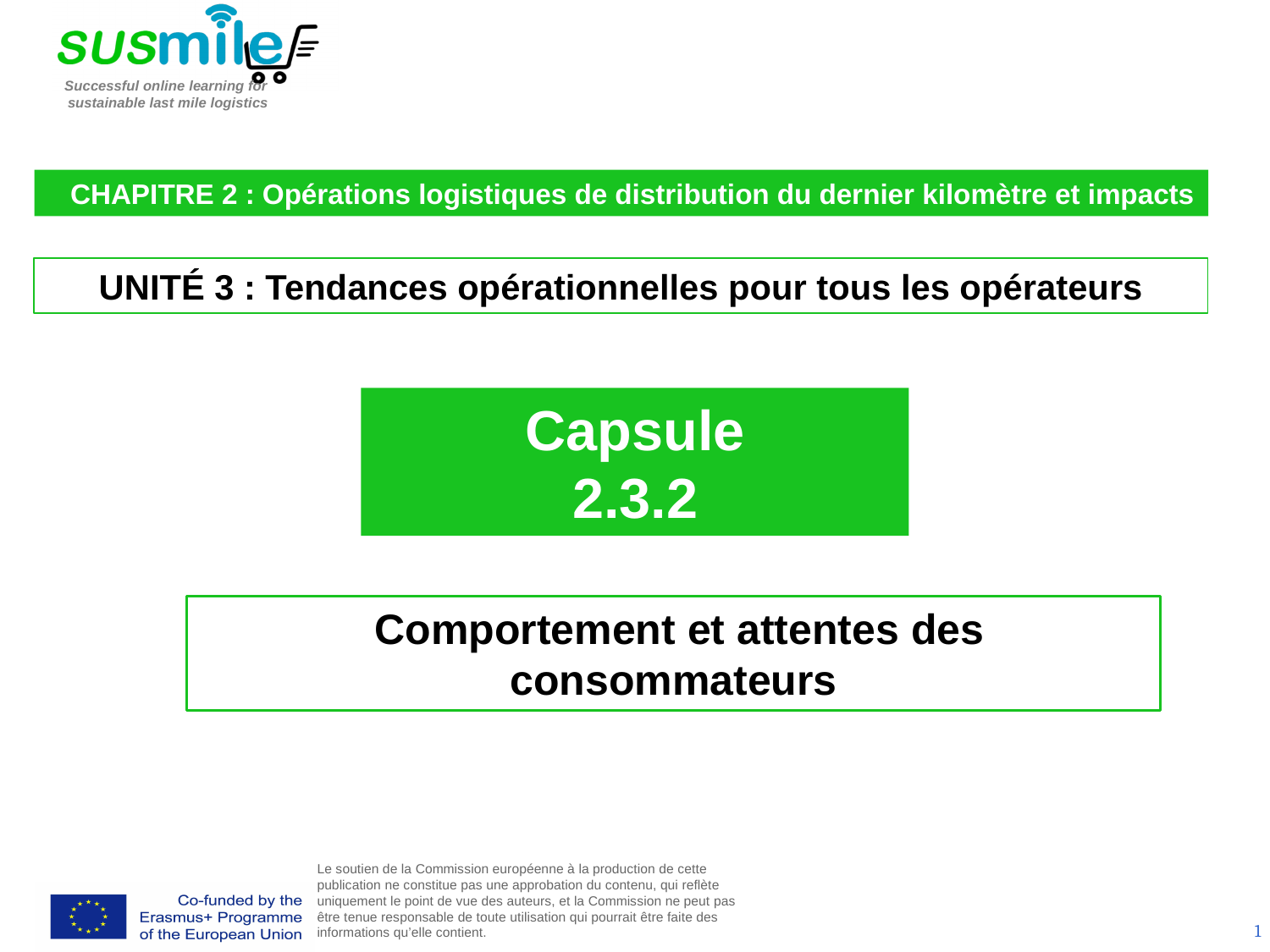

CHAPITRE 2 : Opérations logistiques de distribution du dernier kilomètre et impacts
UNITÉ 3 : Tendances opérationnelles pour tous les opérateurs
Capsule
2.3.2
 Comportement et attentes des consommateurs
1